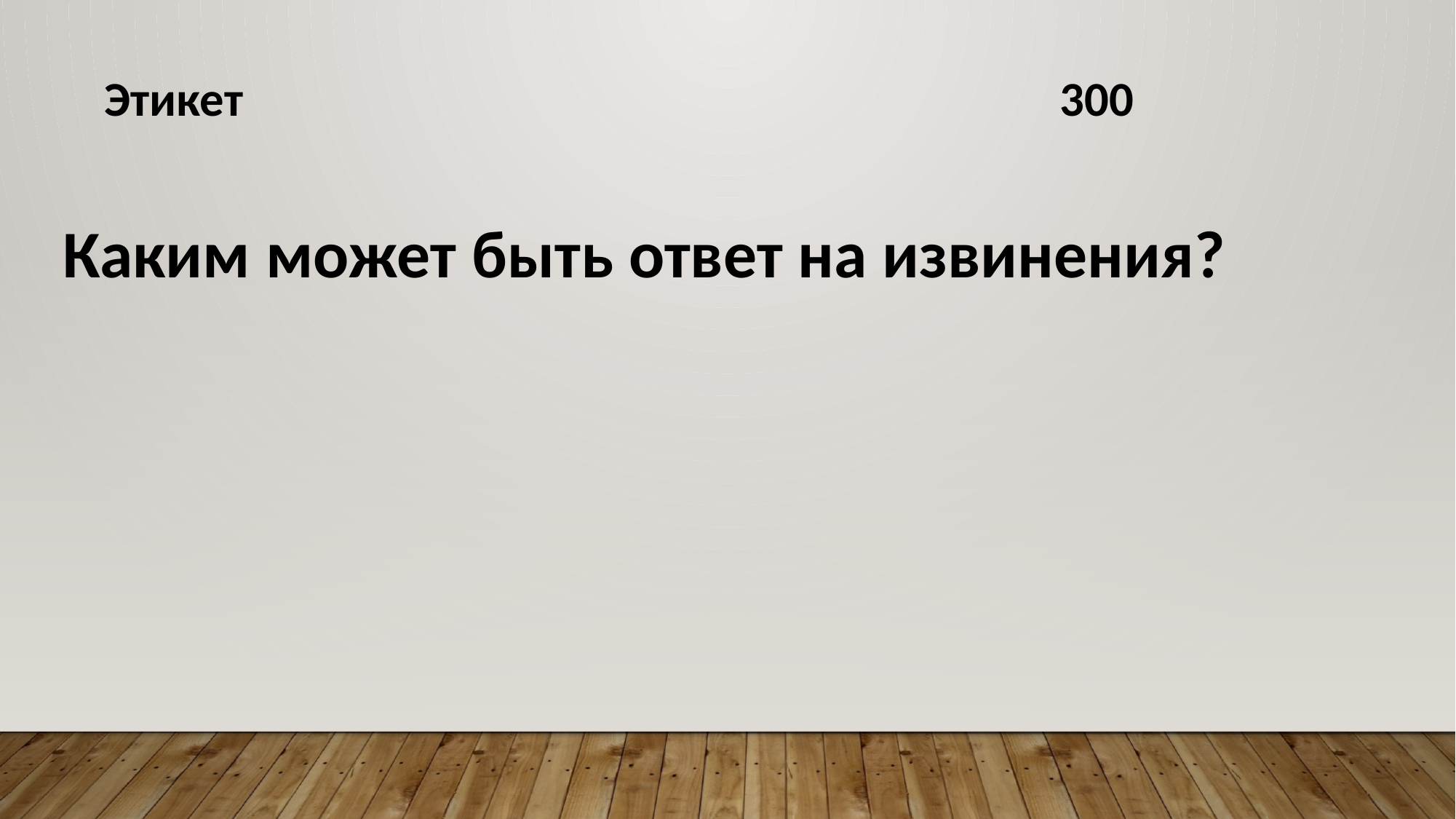

Этикет                                                                   300
Каким может быть ответ на извинения?